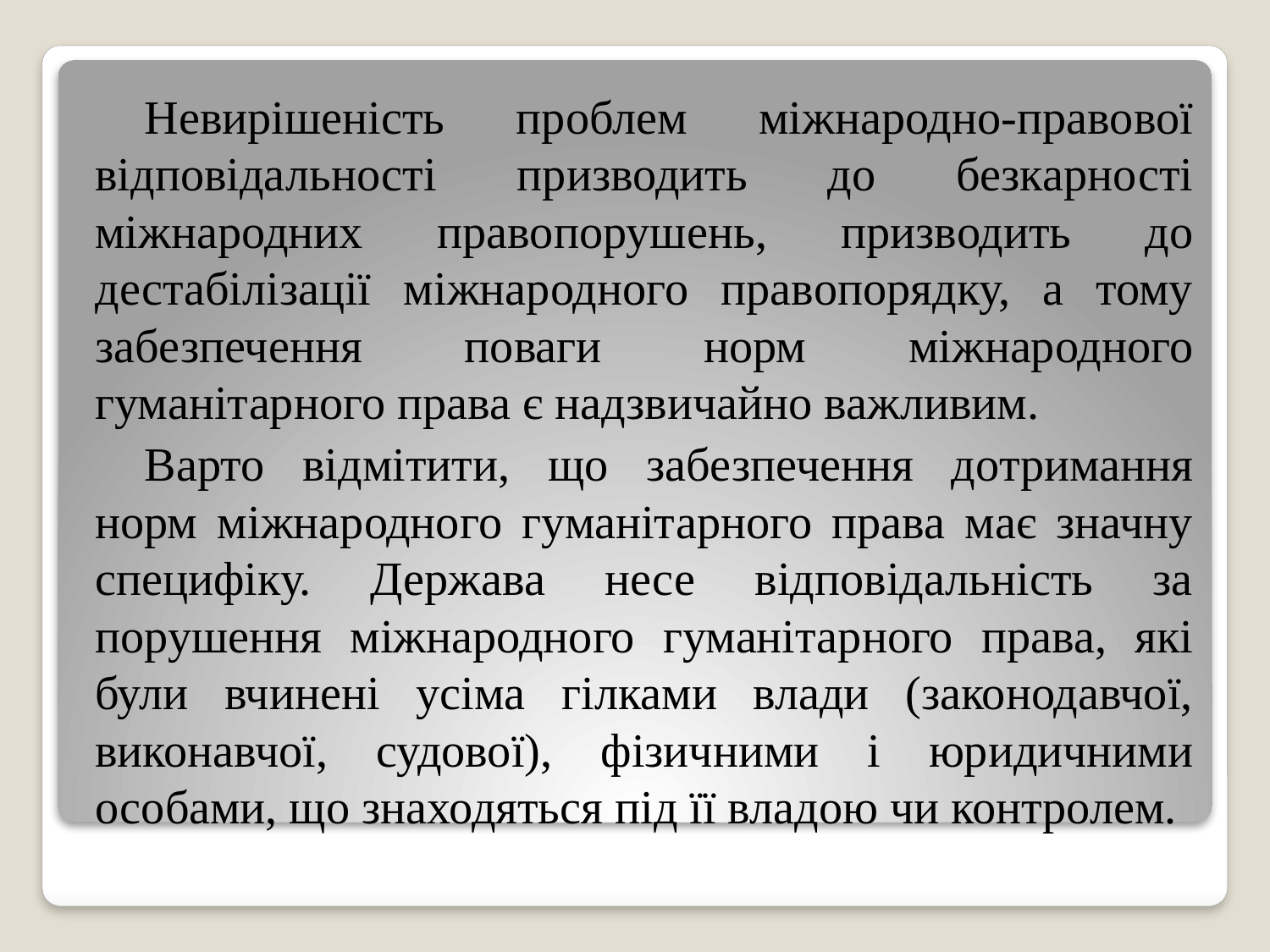

Невирішеність проблем міжнародно-правової відповідальності призводить до безкарності міжнародних правопорушень, призводить до дестабілізації міжнародного правопорядку, а тому забезпечення поваги норм міжнародного гуманітарного права є надзвичайно важливим.
Варто відмітити, що забезпечення дотримання норм міжнародного гуманітарного права має значну специфіку. Держава несе відповідальність за порушення міжнародного гуманітарного права, які були вчинені усіма гілками влади (законодавчої, виконавчої, судової), фізичними і юридичними особами, що знаходяться під її владою чи контролем.